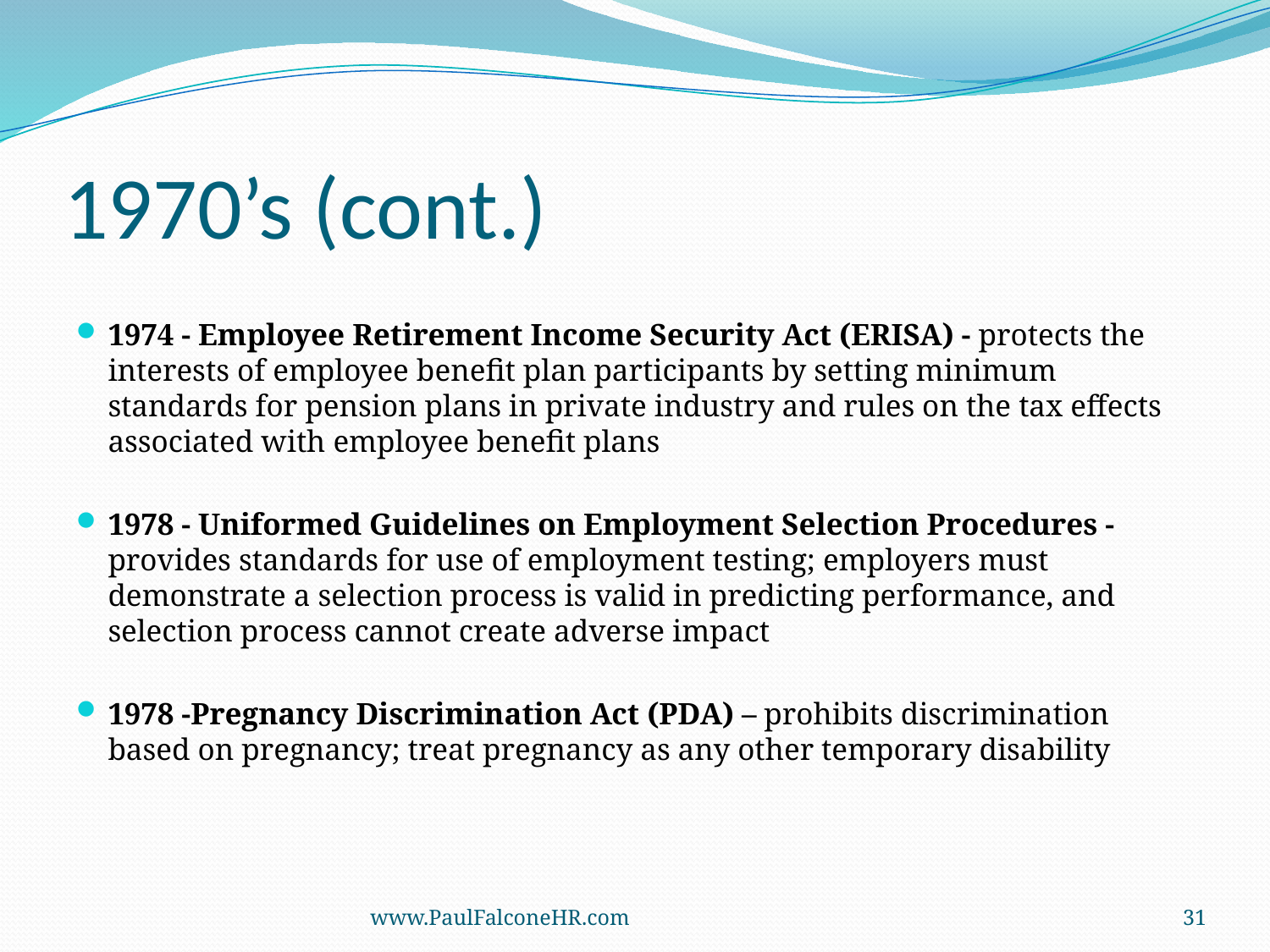

# 1970’s (cont.)

1974 - Employee Retirement Income Security Act (ERISA) - protects the interests of employee benefit plan participants by setting minimum standards for pension plans in private industry and rules on the tax effects associated with employee benefit plans

1978 - Uniformed Guidelines on Employment Selection Procedures - provides standards for use of employment testing; employers must demonstrate a selection process is valid in predicting performance, and selection process cannot create adverse impact

1978 -Pregnancy Discrimination Act (PDA) – prohibits discrimination based on pregnancy; treat pregnancy as any other temporary disability

www.PaulFalconeHR.com
31